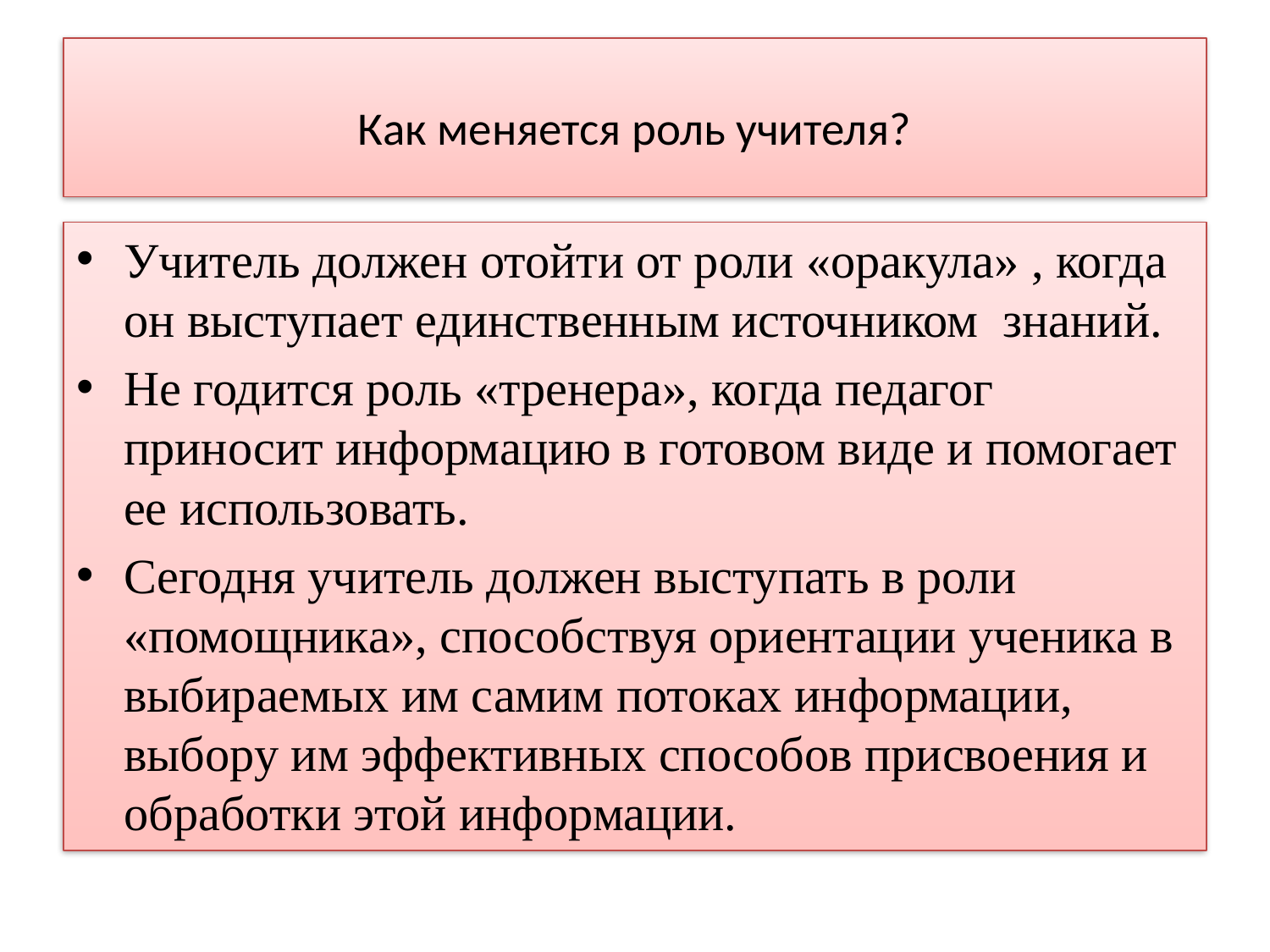

# Как меняется роль учителя?
Учитель должен отойти от роли «оракула» , когда он выступает единственным источником  знаний.
Не годится роль «тренера», когда педагог приносит информацию в готовом виде и помогает ее использовать.
Сегодня учитель должен выступать в роли «помощника», способствуя ориентации ученика в выбираемых им самим потоках информации, выбору им эффективных способов присвоения и обработки этой информации.